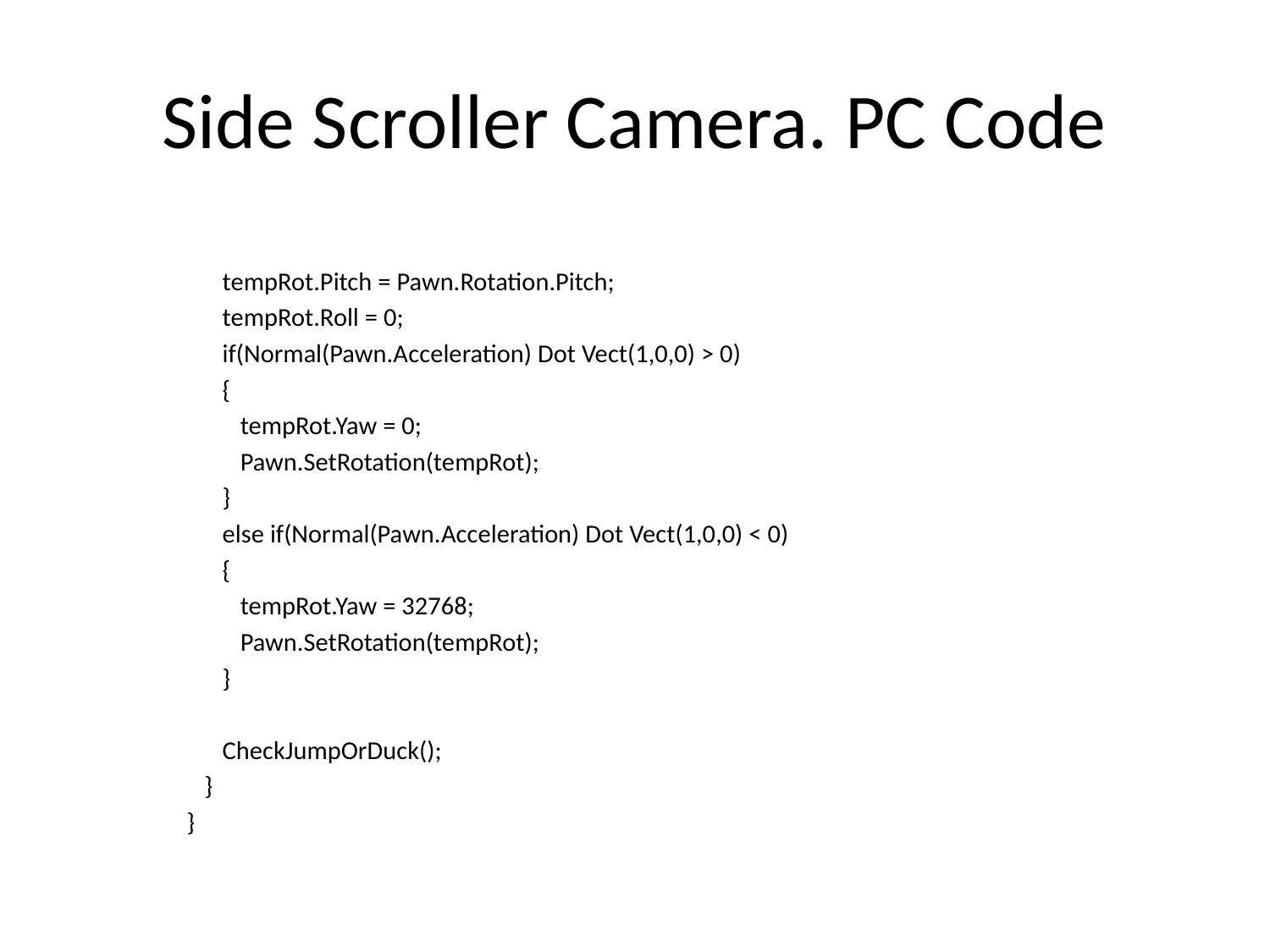

# Side Scroller Camera. PC Code

      tempRot.Pitch = Pawn.Rotation.Pitch;
      tempRot.Roll = 0;
      if(Normal(Pawn.Acceleration) Dot Vect(1,0,0) > 0)
      {
         tempRot.Yaw = 0;
         Pawn.SetRotation(tempRot);
      }
      else if(Normal(Pawn.Acceleration) Dot Vect(1,0,0) < 0)
      {
         tempRot.Yaw = 32768;
         Pawn.SetRotation(tempRot);
      }

      CheckJumpOrDuck();
   }
}